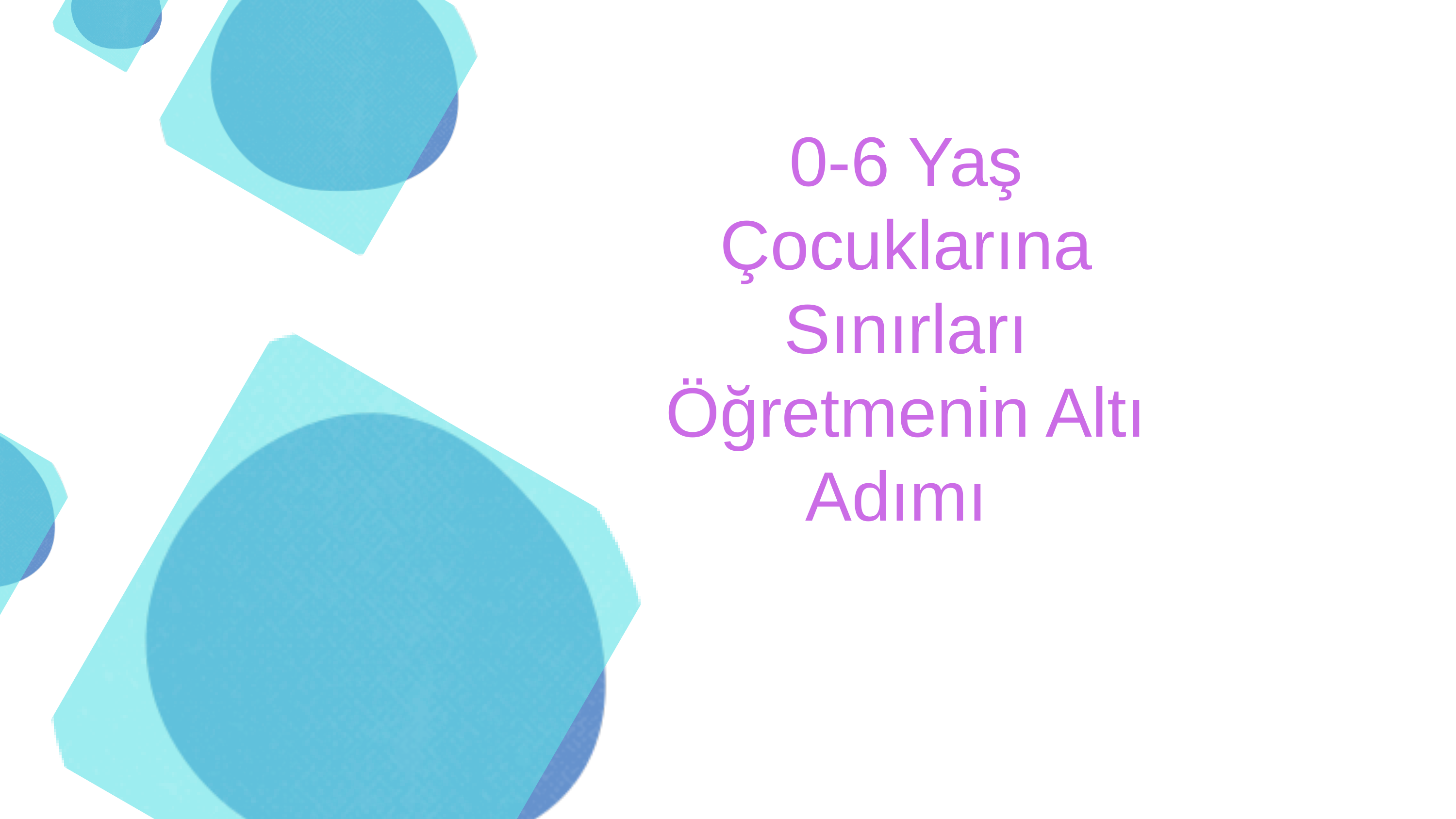

0-6 Yaş Çocuklarına Sınırları Öğretmenin Altı Adımı